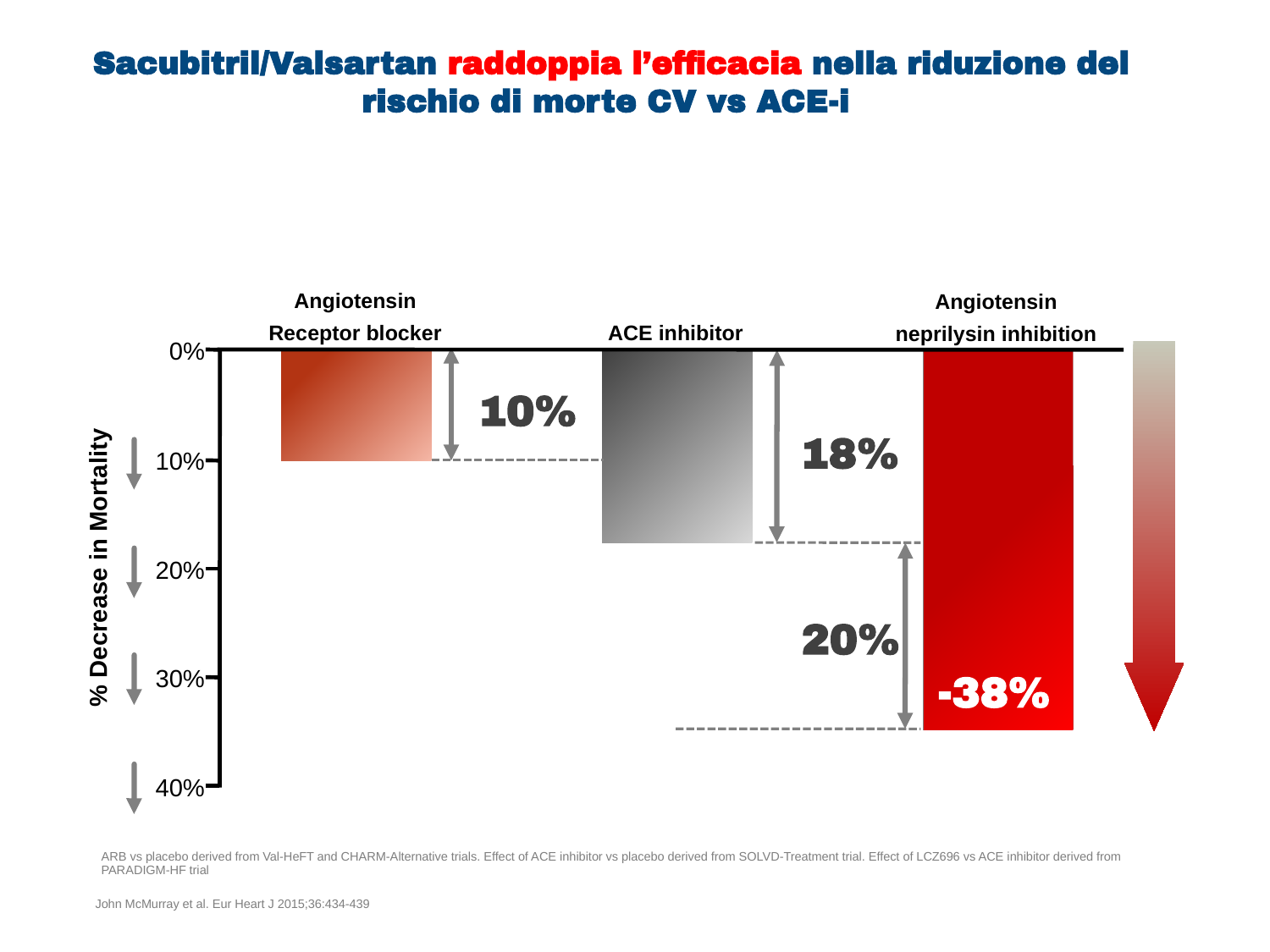

# Sacubitril/Valsartan raddoppia l’efficacia nella riduzione del rischio di morte CV vs ACE-i
Angiotensin
Receptor blocker
Angiotensin
neprilysin inhibition
ACE inhibitor
0%

10%
18%
10%
% Decrease in Mortality
20%
20%
-38%
30%
40%
ARB vs placebo derived from Val-HeFT and CHARM-Alternative trials. Effect of ACE inhibitor vs placebo derived from SOLVD-Treatment trial. Effect of LCZ696 vs ACE inhibitor derived from PARADIGM-HF trial
John McMurray et al. Eur Heart J 2015;36:434-439